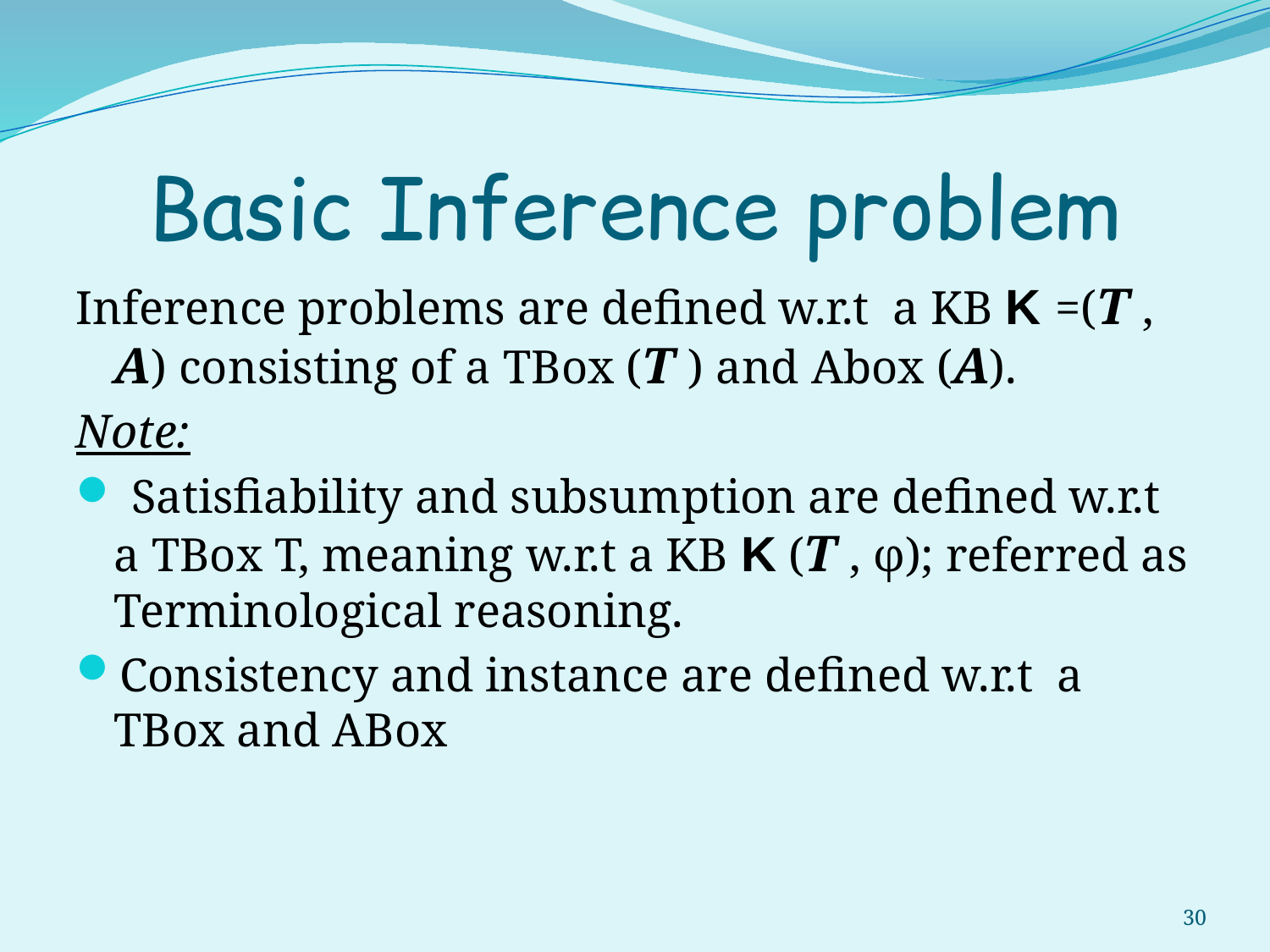

# Basic Inference problem
Inference problems are defined w.r.t  a KB K =(T , A) consisting of a TBox (T ) and Abox (A).
Note:
 Satisfiability and subsumption are defined w.r.t a TBox T, meaning w.r.t a KB K (T , φ); referred as Terminological reasoning.
Consistency and instance are defined w.r.t  a TBox and ABox
30